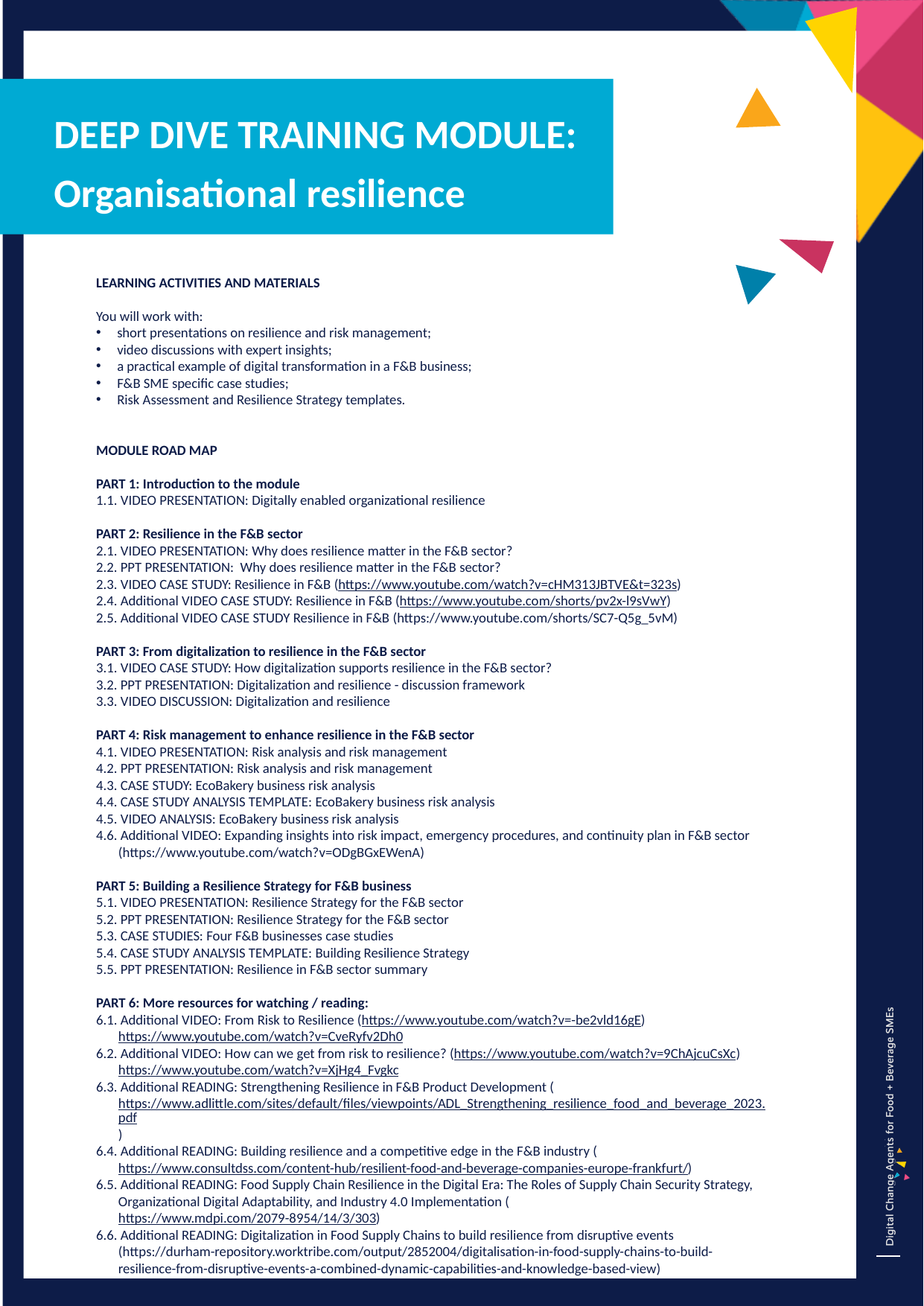

DEEP DIVE TRAINING MODULE:
Organisational resilience
LEARNING ACTIVITIES AND MATERIALS

You will work with:
short presentations on resilience and risk management;
video discussions with expert insights;
a practical example of digital transformation in a F&B business;
F&B SME specific case studies;
Risk Assessment and Resilience Strategy templates.

MODULE ROAD MAP

PART 1: Introduction to the module
1.1. VIDEO PRESENTATION: Digitally enabled organizational resilience

PART 2: Resilience in the F&B sector
2.1. VIDEO PRESENTATION: Why does resilience matter in the F&B sector?
2.2. PPT PRESENTATION:  Why does resilience matter in the F&B sector?
2.3. VIDEO CASE STUDY: Resilience in F&B (https://www.youtube.com/watch?v=cHM313JBTVE&t=323s)
2.4. Additional VIDEO CASE STUDY: Resilience in F&B (https://www.youtube.com/shorts/pv2x-l9sVwY)
2.5. Additional VIDEO CASE STUDY Resilience in F&B (https://www.youtube.com/shorts/SC7-Q5g_5vM)

PART 3: From digitalization to resilience in the F&B sector
3.1. VIDEO CASE STUDY: How digitalization supports resilience in the F&B sector?
3.2. PPT PRESENTATION: Digitalization and resilience - discussion framework
3.3. VIDEO DISCUSSION: Digitalization and resilience

PART 4: Risk management to enhance resilience in the F&B sector
4.1. VIDEO PRESENTATION: Risk analysis and risk management
4.2. PPT PRESENTATION: Risk analysis and risk management
4.3. CASE STUDY: EcoBakery business risk analysis
4.4. CASE STUDY ANALYSIS TEMPLATE: EcoBakery business risk analysis
4.5. VIDEO ANALYSIS: EcoBakery business risk analysis
4.6. Additional VIDEO: Expanding insights into risk impact, emergency procedures, and continuity plan in F&B sector (https://www.youtube.com/watch?v=ODgBGxEWenA)

PART 5: Building a Resilience Strategy for F&B business
5.1. VIDEO PRESENTATION: Resilience Strategy for the F&B sector
5.2. PPT PRESENTATION: Resilience Strategy for the F&B sector
5.3. CASE STUDIES: Four F&B businesses case studies
5.4. CASE STUDY ANALYSIS TEMPLATE: Building Resilience Strategy
5.5. PPT PRESENTATION: Resilience in F&B sector summary

PART 6: More resources for watching / reading:
6.1. Additional VIDEO: From Risk to Resilience (https://www.youtube.com/watch?v=-be2vld16gE)https://www.youtube.com/watch?v=CveRyfv2Dh0
6.2. Additional VIDEO: How can we get from risk to resilience? (https://www.youtube.com/watch?v=9ChAjcuCsXc)https://www.youtube.com/watch?v=XjHg4_Fvgkc
6.3. Additional READING: Strengthening Resilience in F&B Product Development (https://www.adlittle.com/sites/default/files/viewpoints/ADL_Strengthening_resilience_food_and_beverage_2023.pdf)
6.4. Additional READING: Building resilience and a competitive edge in the F&B industry (https://www.consultdss.com/content-hub/resilient-food-and-beverage-companies-europe-frankfurt/)
6.5. Additional READING: Food Supply Chain Resilience in the Digital Era: The Roles of Supply Chain Security Strategy, Organizational Digital Adaptability, and Industry 4.0 Implementation ( https://www.mdpi.com/2079-8954/14/3/303)
6.6. Additional READING: Digitalization in Food Supply Chains to build resilience from disruptive events (https://durham-repository.worktribe.com/output/2852004/digitalisation-in-food-supply-chains-to-build-resilience-from-disruptive-events-a-combined-dynamic-capabilities-and-knowledge-based-view)